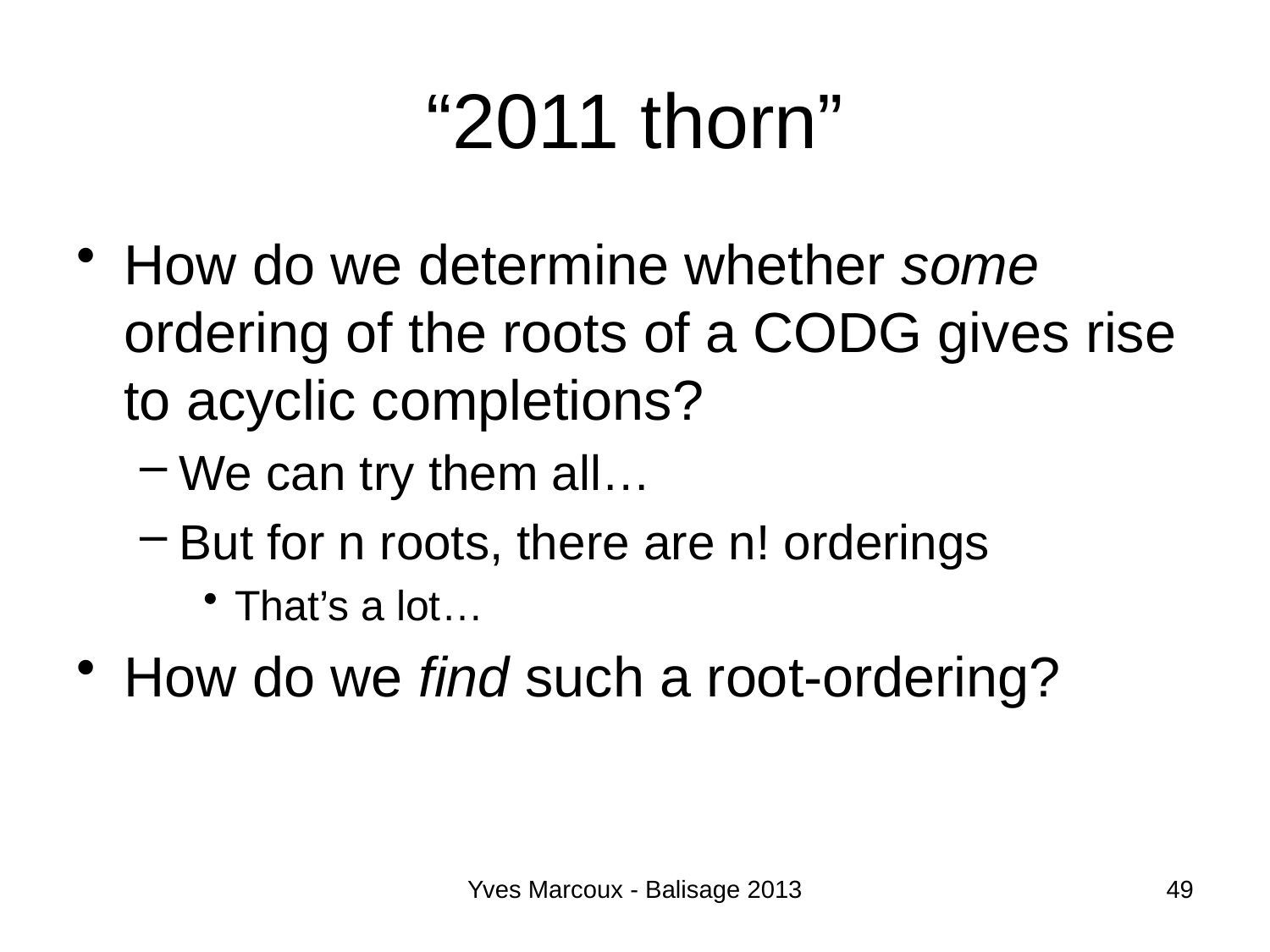

# “2011 thorn”
How do we determine whether some ordering of the roots of a CODG gives rise to acyclic completions?
We can try them all…
But for n roots, there are n! orderings
That’s a lot…
How do we find such a root-ordering?
Yves Marcoux - Balisage 2013
49